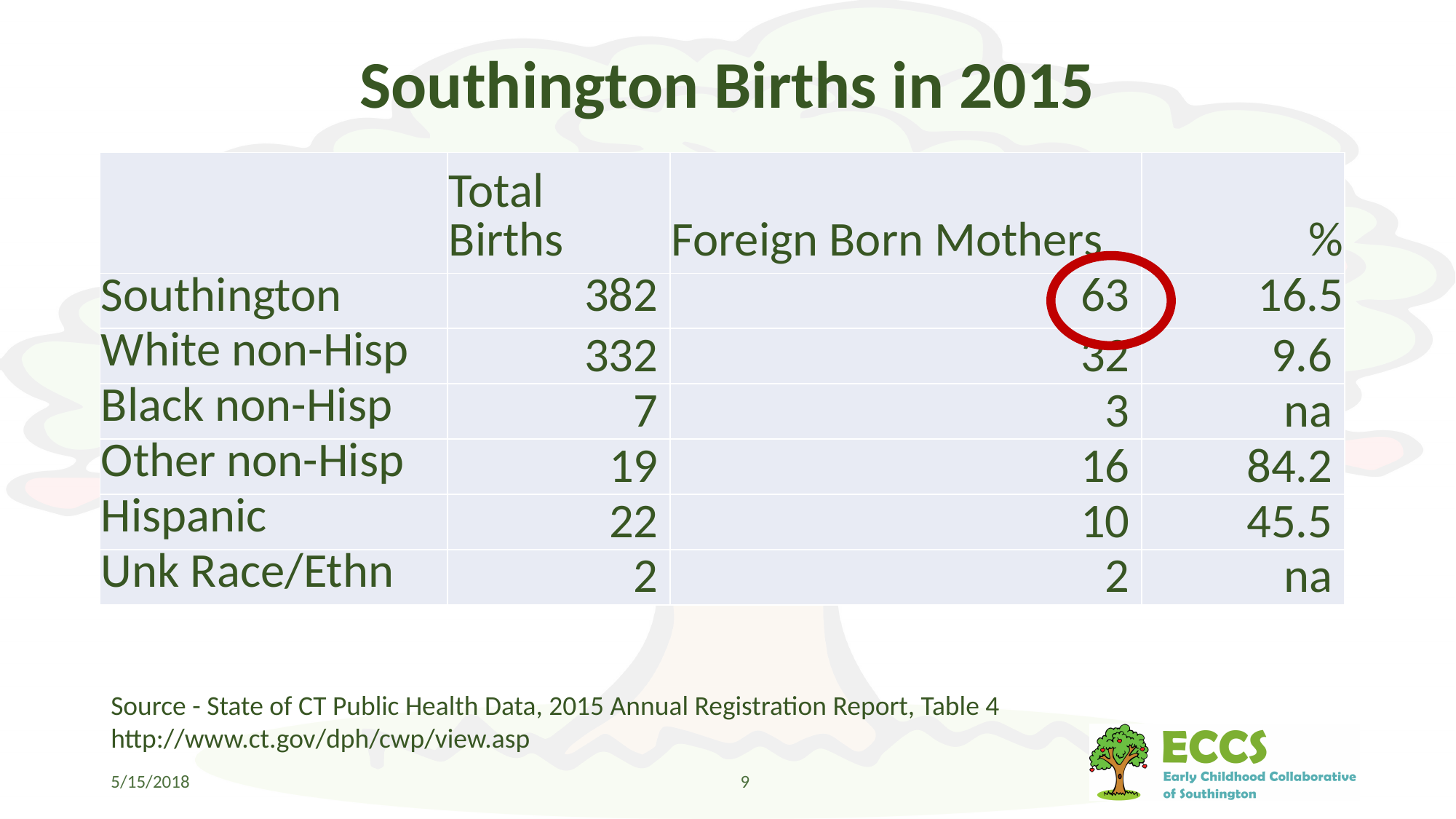

# Southington Births in 2015
|  | Total Births | Foreign Born Mothers | % |
| --- | --- | --- | --- |
| Southington | 382 | 63 | 16.5 |
| White non-Hisp | 332 | 32 | 9.6 |
| Black non-Hisp | 7 | 3 | na |
| Other non-Hisp | 19 | 16 | 84.2 |
| Hispanic | 22 | 10 | 45.5 |
| Unk Race/Ethn | 2 | 2 | na |

Source - State of CT Public Health Data, 2015 Annual Registration Report, Table 4 http://www.ct.gov/dph/cwp/view.asp
5/15/2018
9